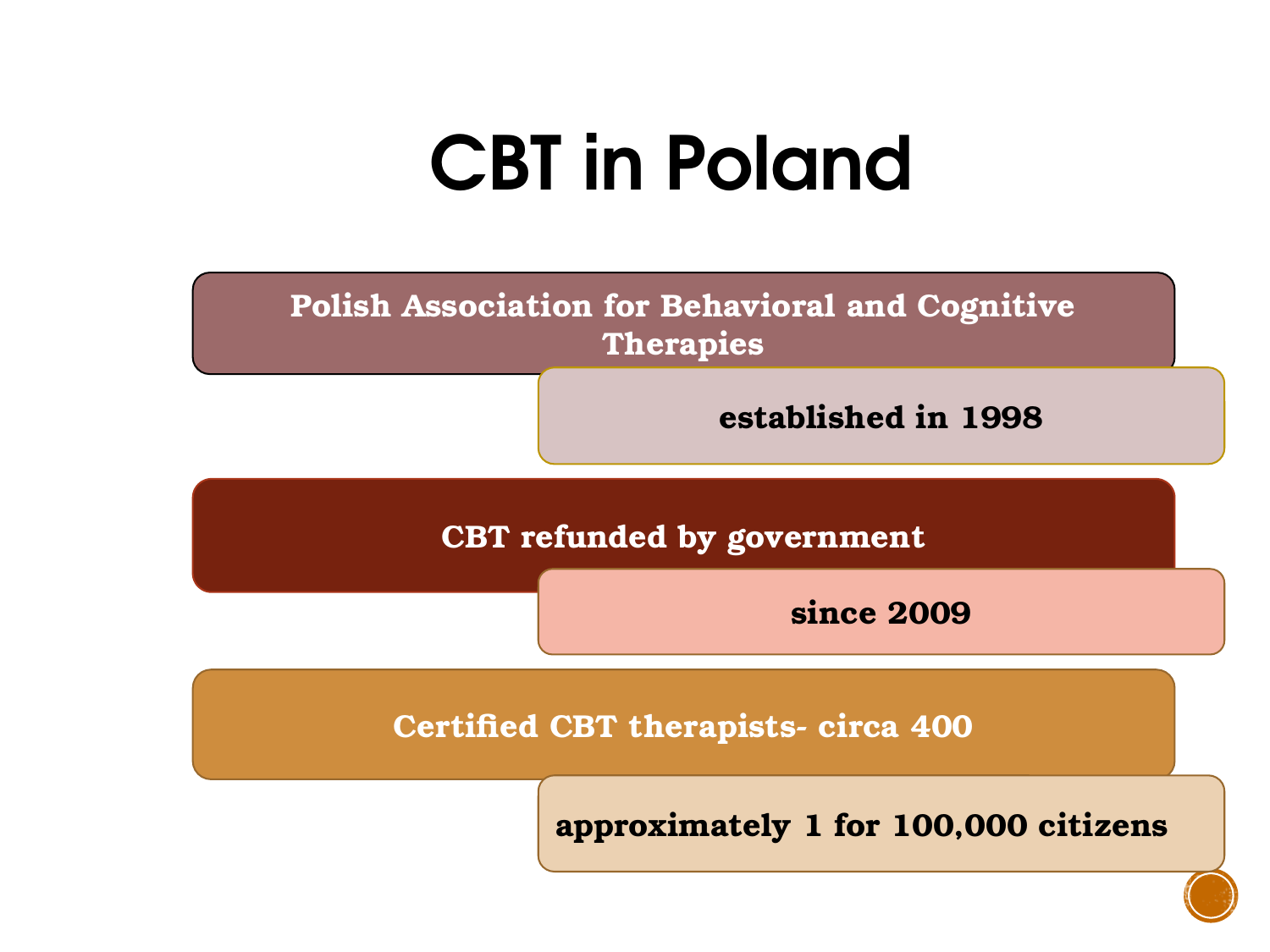

# CBT in Poland
Polish Association for Behavioral and Cognitive Therapies

established in 1998
CBT refunded by government
since 2009
Certified CBT therapists- circa 400
approximately 1 for 100,000 citizens